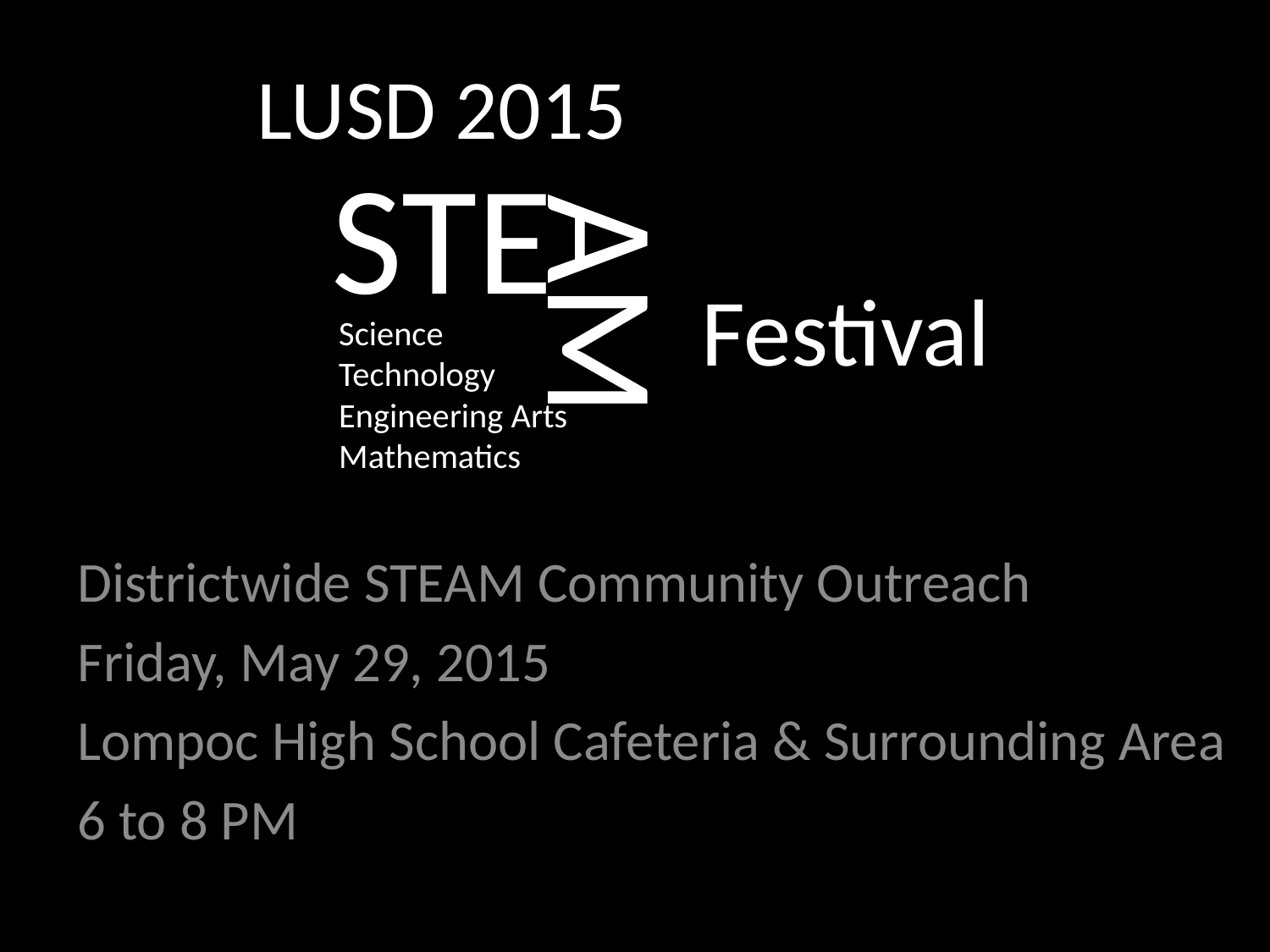

LUSD 2015
# STE
AM
Festival
Science Technology Engineering Arts Mathematics
Districtwide STEAM Community Outreach
Friday, May 29, 2015
Lompoc High School Cafeteria & Surrounding Area
6 to 8 PM